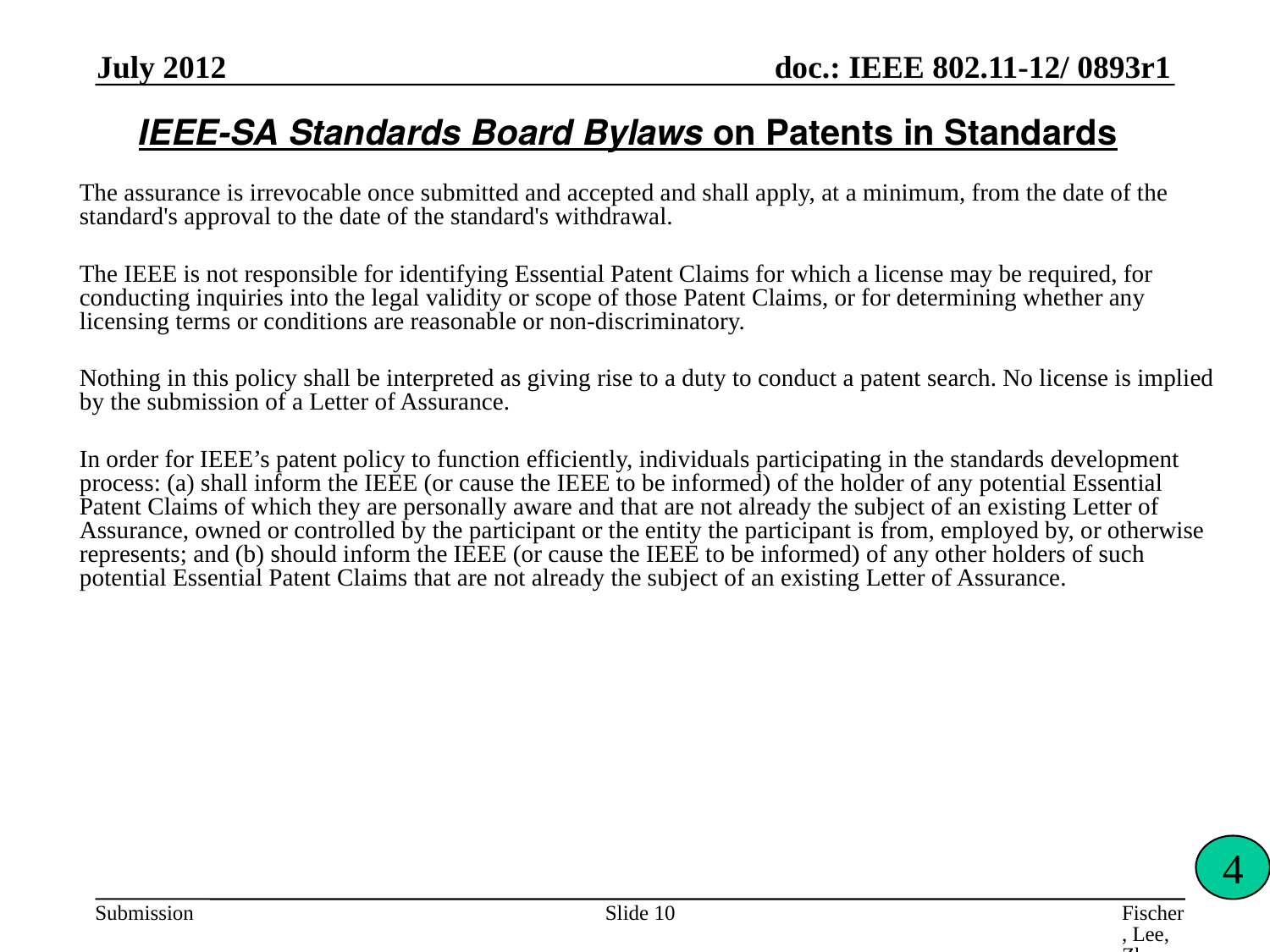

July 2012
# IEEE-SA Standards Board Bylaws on Patents in Standards
The assurance is irrevocable once submitted and accepted and shall apply, at a minimum, from the date of the standard's approval to the date of the standard's withdrawal.

The IEEE is not responsible for identifying Essential Patent Claims for which a license may be required, for conducting inquiries into the legal validity or scope of those Patent Claims, or for determining whether any licensing terms or conditions are reasonable or non-discriminatory.

Nothing in this policy shall be interpreted as giving rise to a duty to conduct a patent search. No license is implied by the submission of a Letter of Assurance.

In order for IEEE’s patent policy to function efficiently, individuals participating in the standards development process: (a) shall inform the IEEE (or cause the IEEE to be informed) of the holder of any potential Essential Patent Claims of which they are personally aware and that are not already the subject of an existing Letter of Assurance, owned or controlled by the participant or the entity the participant is from, employed by, or otherwise represents; and (b) should inform the IEEE (or cause the IEEE to be informed) of any other holders of such potential Essential Patent Claims that are not already the subject of an existing Letter of Assurance.

4
Slide 10
Fischer, Lee, Zhu